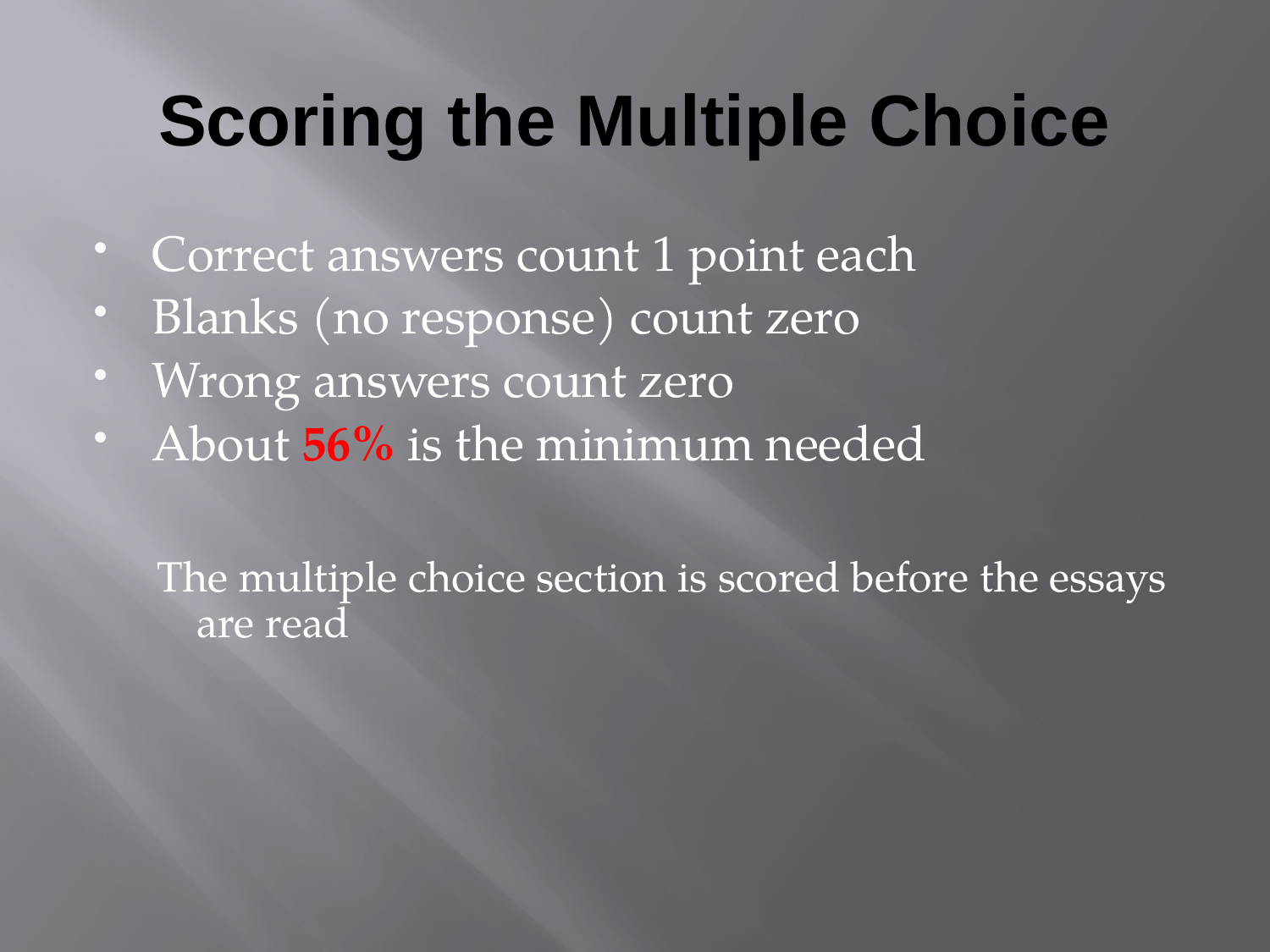

# Scoring the Multiple Choice
Correct answers count 1 point each
Blanks (no response) count zero
Wrong answers count zero
About 56% is the minimum needed

The multiple choice section is scored before the essays are read